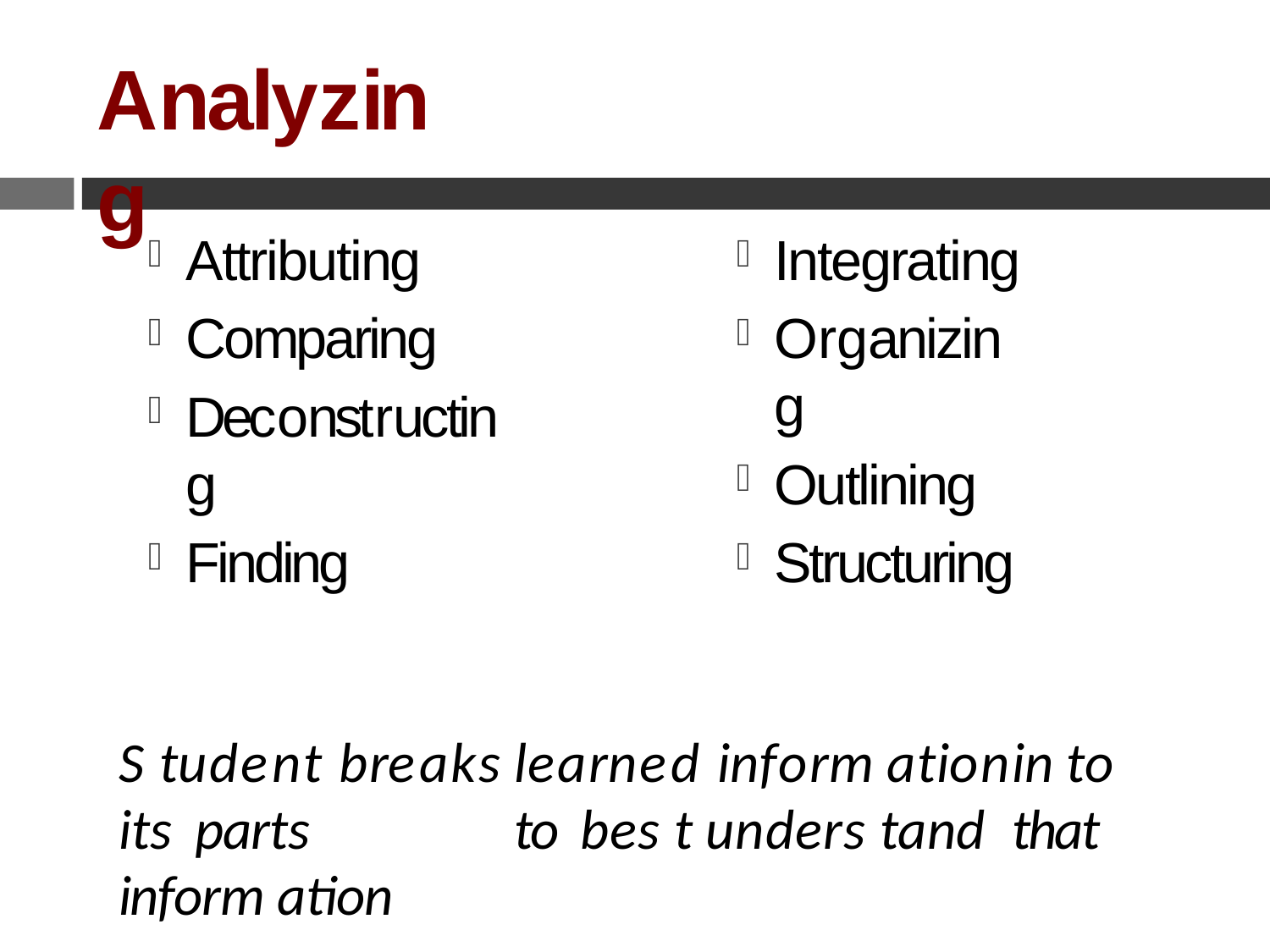

# Analyzing
Attributing
Comparing
Deconstructing
Finding
Integrating
Organizing
Outlining
Structuring
S tudent breaks	learned	inform ation	in to	its  parts	to  bes t unders tand	that inform ation